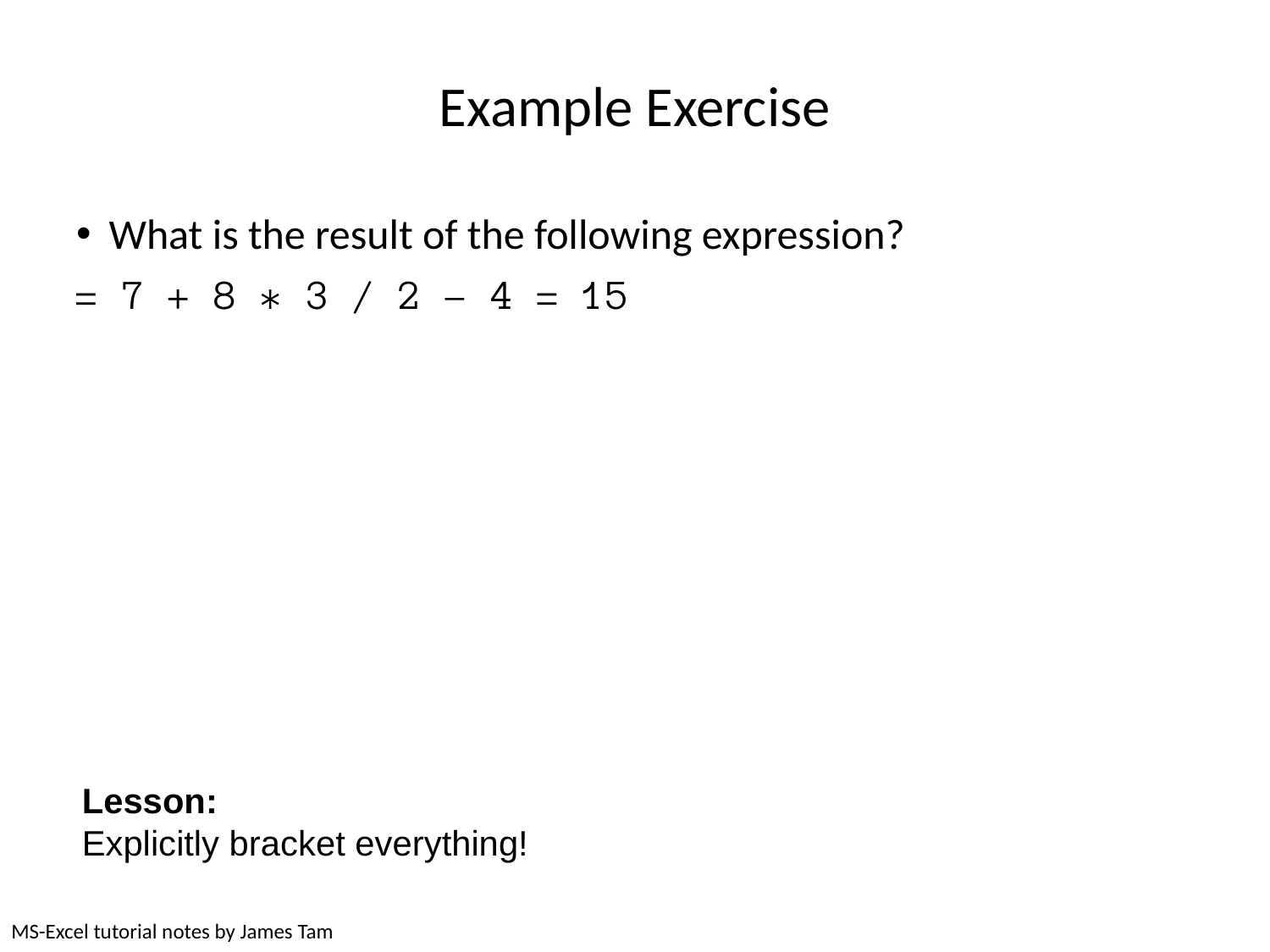

# Example Exercise
What is the result of the following expression?
= 7 + 8 * 3 / 2 – 4 = 15
Lesson:
Explicitly bracket everything!